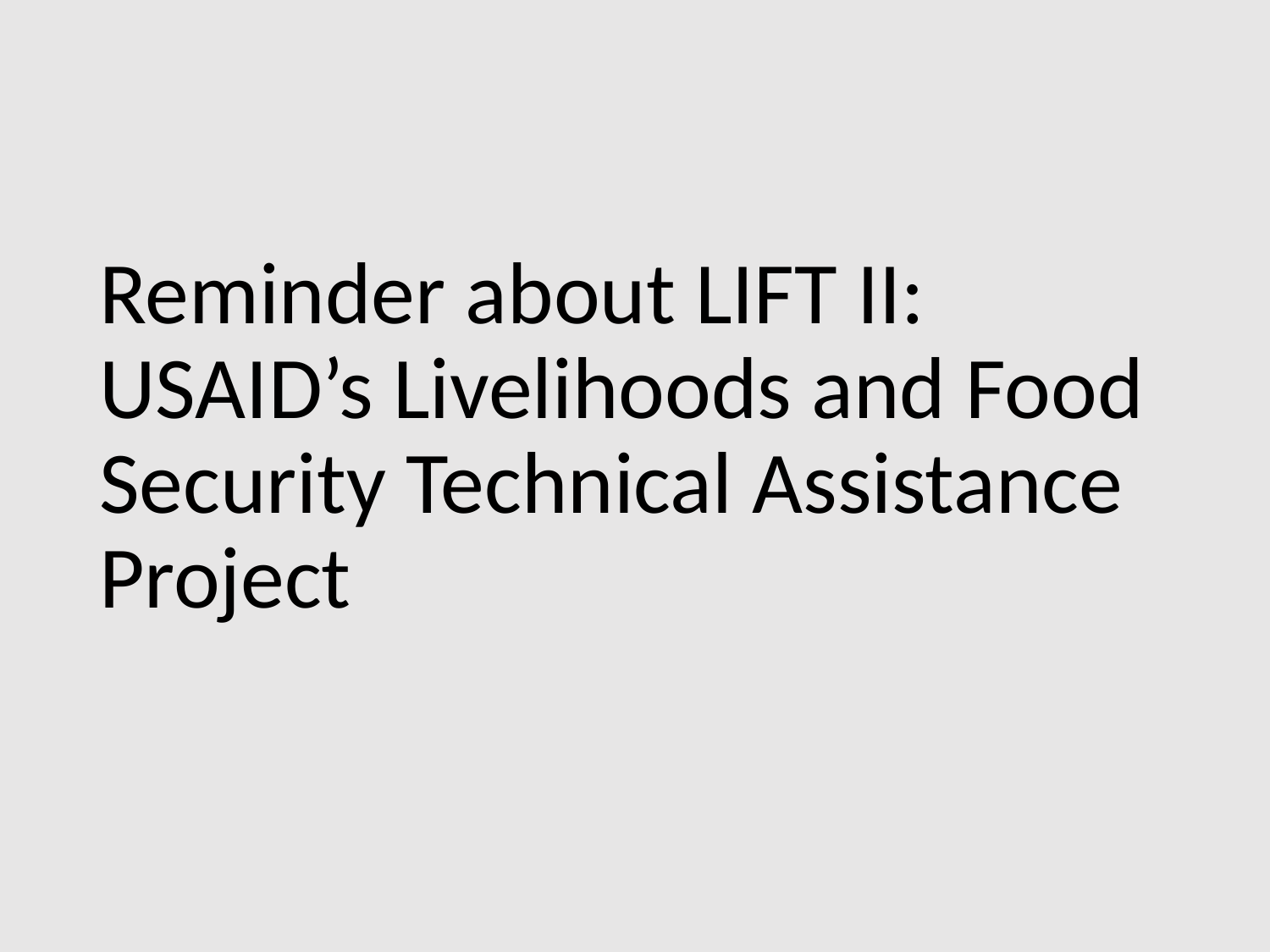

# Reminder about LIFT II:  USAID’s Livelihoods and Food Security Technical Assistance Project